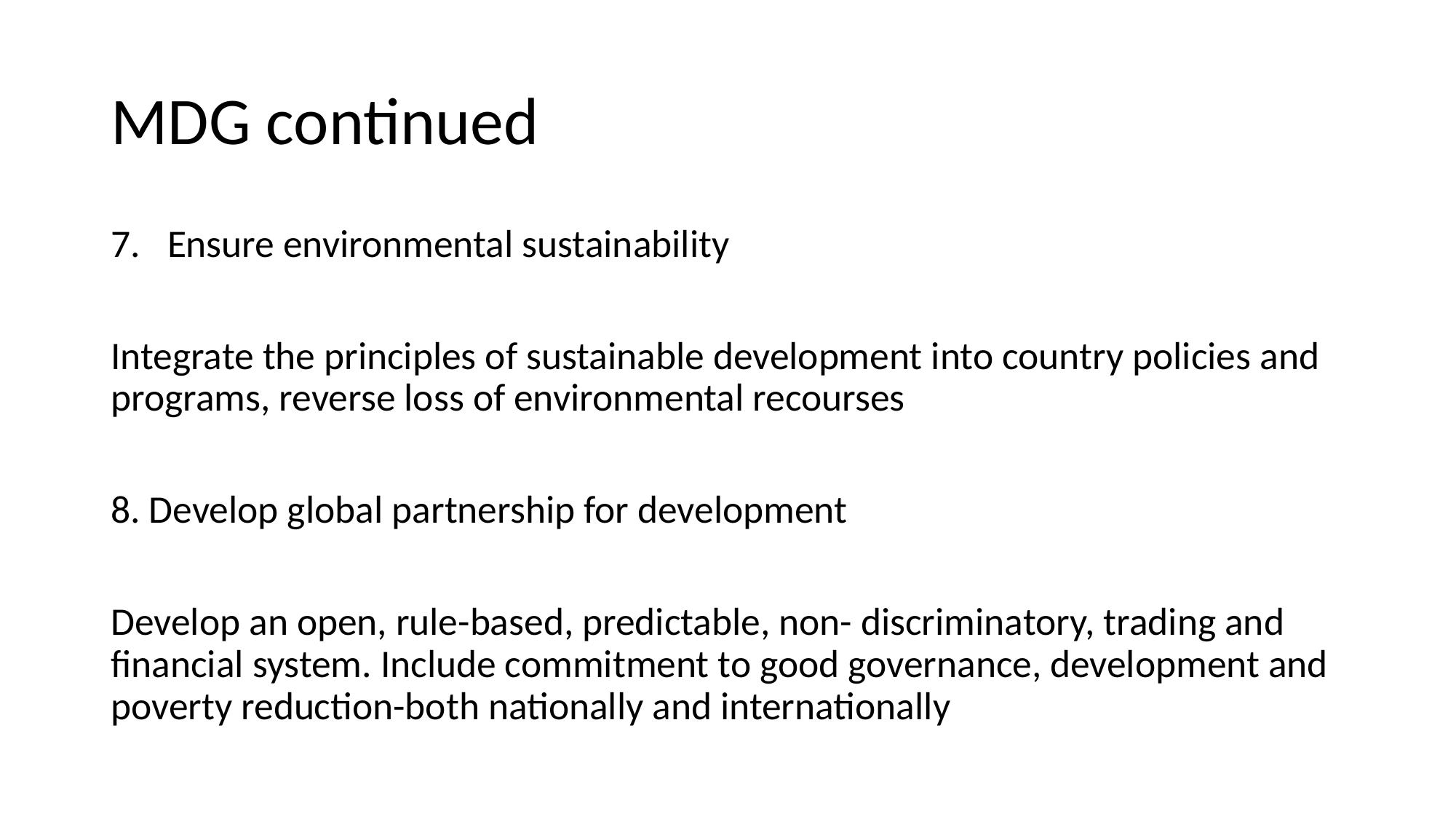

# MDG continued
Ensure environmental sustainability

Integrate the principles of sustainable development into country policies and programs, reverse loss of environmental recourses

8. Develop global partnership for development

Develop an open, rule-based, predictable, non- discriminatory, trading and financial system. Include commitment to good governance, development and poverty reduction-both nationally and internationally